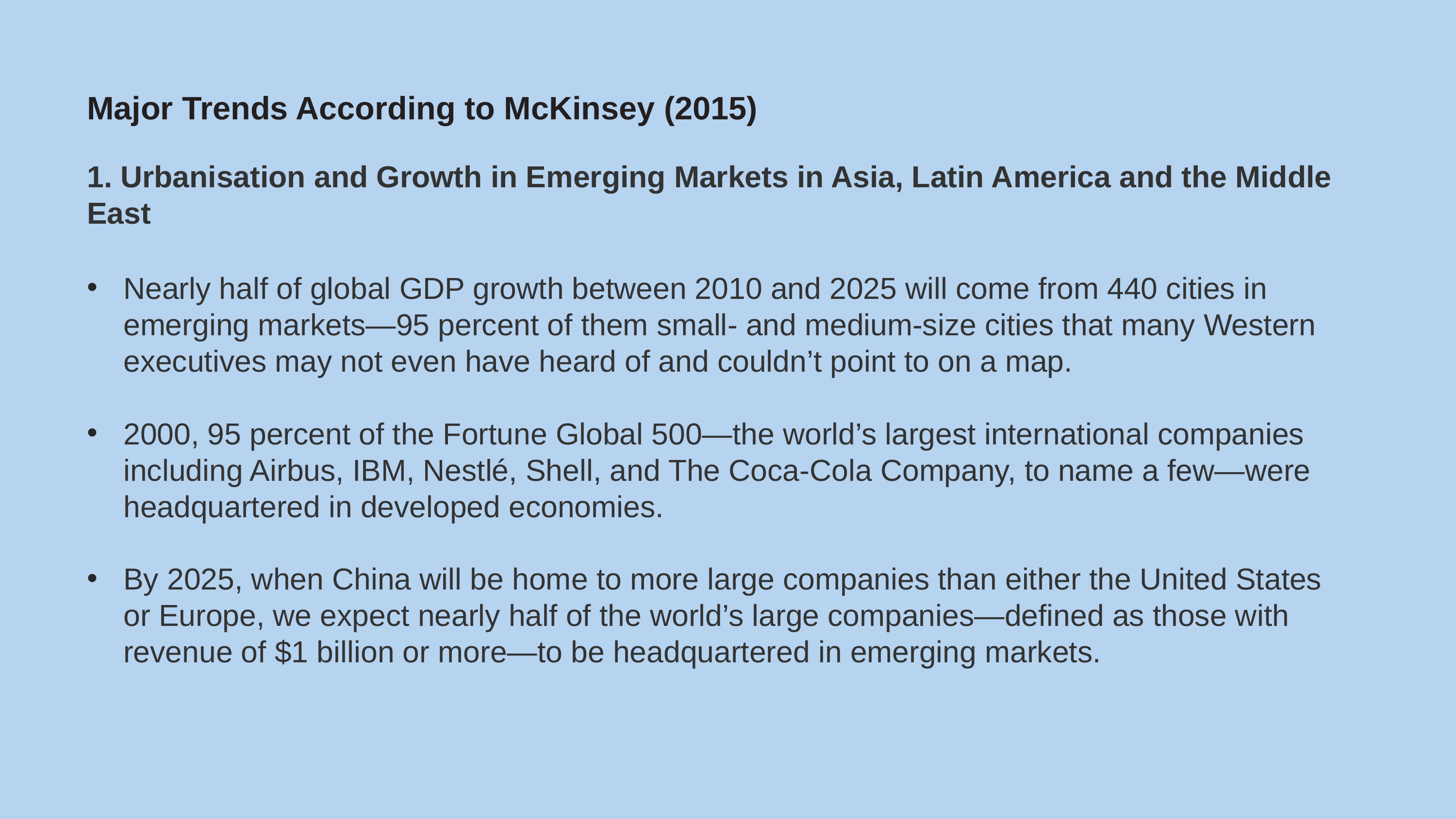

# Major Trends According to McKinsey (2015)
1. Urbanisation and Growth in Emerging Markets in Asia, Latin America and the Middle East

Nearly half of global GDP growth between 2010 and 2025 will come from 440 cities in emerging markets—95 percent of them small- and medium-size cities that many Western executives may not even have heard of and couldn’t point to on a map.

2000, 95 percent of the Fortune Global 500—the world’s largest international companies including Airbus, IBM, Nestlé, Shell, and The Coca-Cola Company, to name a few—were headquartered in developed economies.

By 2025, when China will be home to more large companies than either the United States or Europe, we expect nearly half of the world’s large companies—defined as those with revenue of $1 billion or more—to be headquartered in emerging markets.